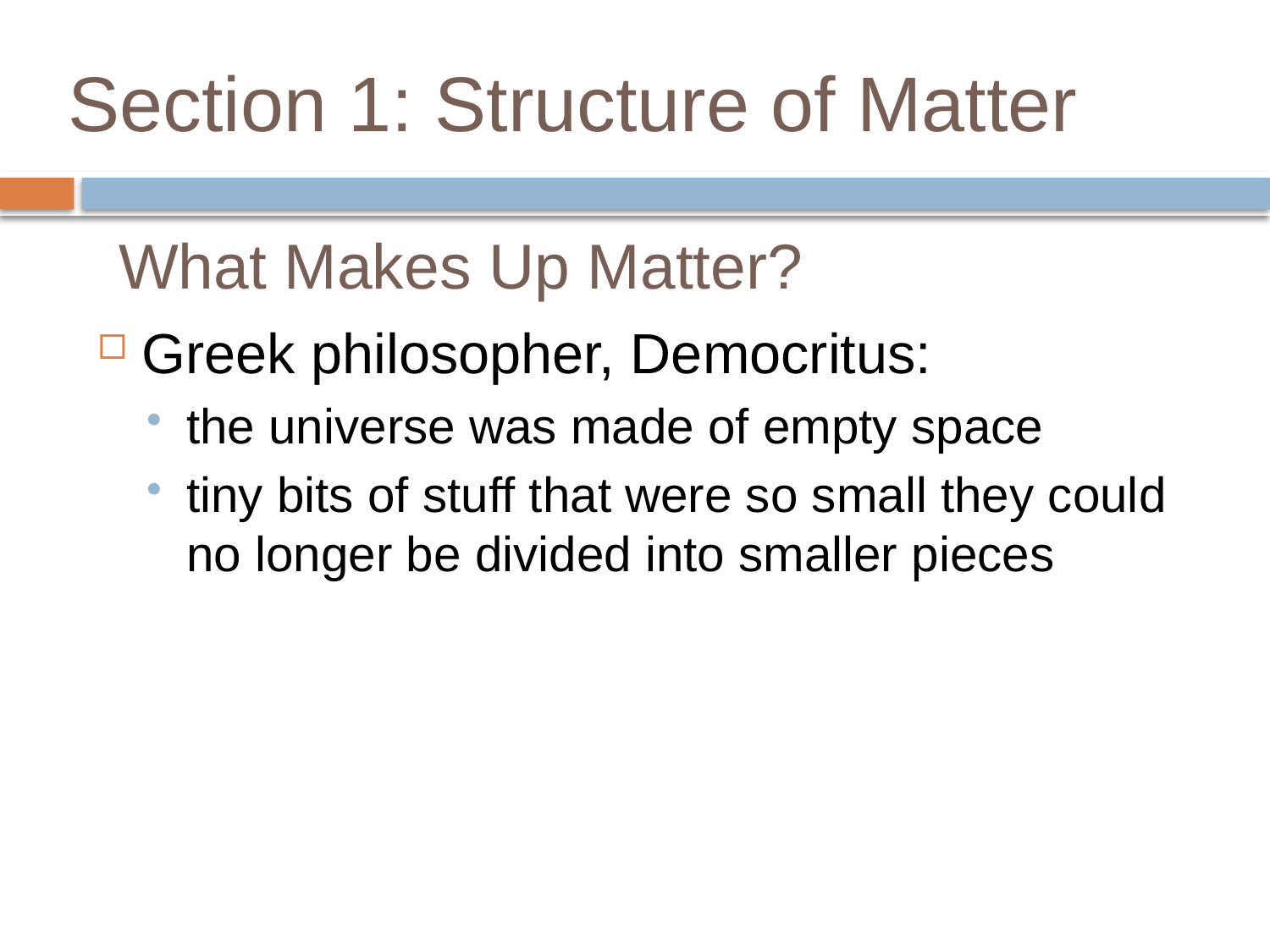

# Section 1: Structure of Matter
What Makes Up Matter?
Greek philosopher, Democritus:
the universe was made of empty space
tiny bits of stuff that were so small they could no longer be divided into smaller pieces